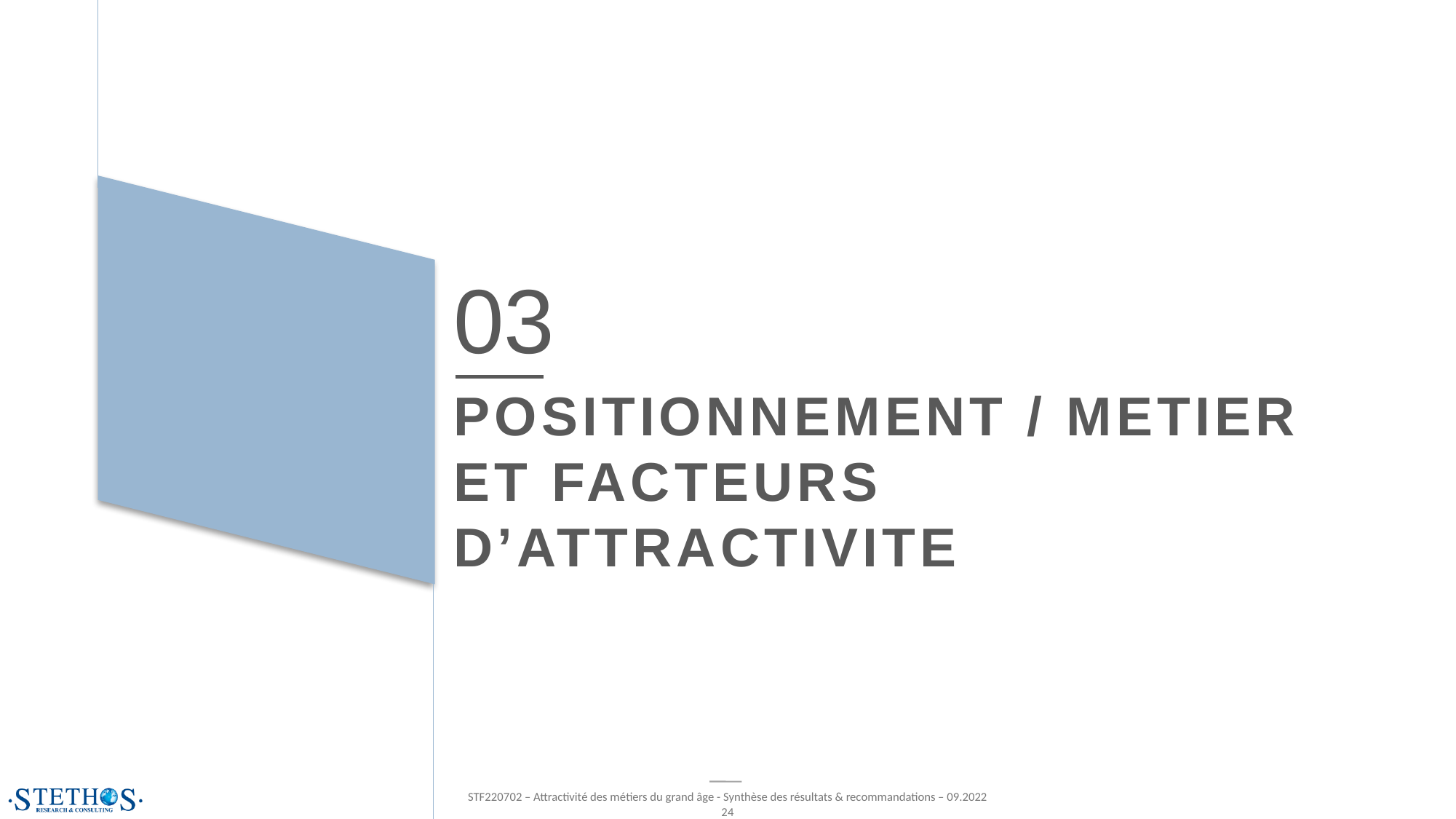

03
POSITIONNEMENT / METIER
ET FACTEURS D’ATTRACTIVITE